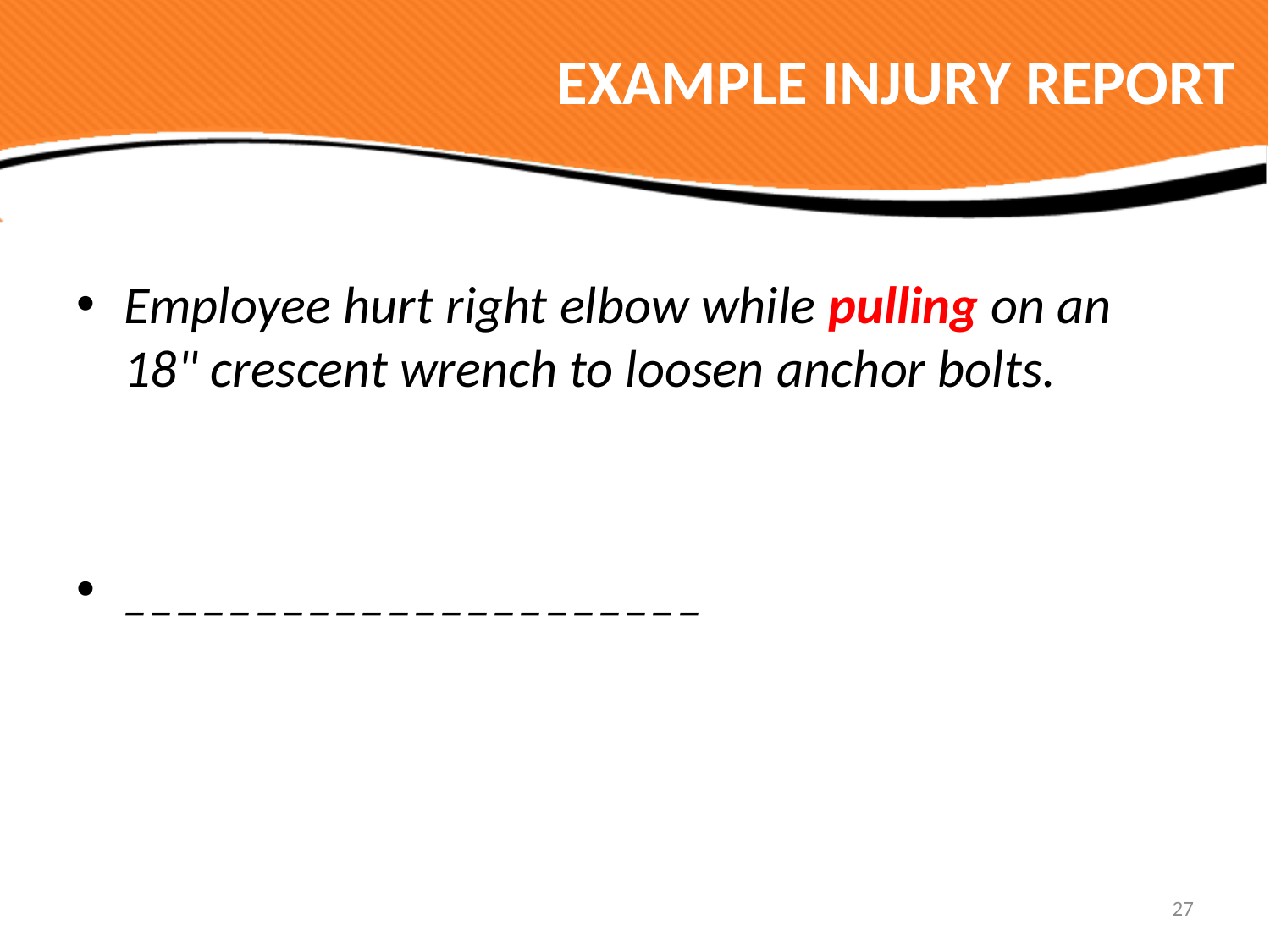

# EXAMPLE INJURY REPORT
Employee hurt right elbow while pulling on an 18" crescent wrench to loosen anchor bolts.

______________________

27